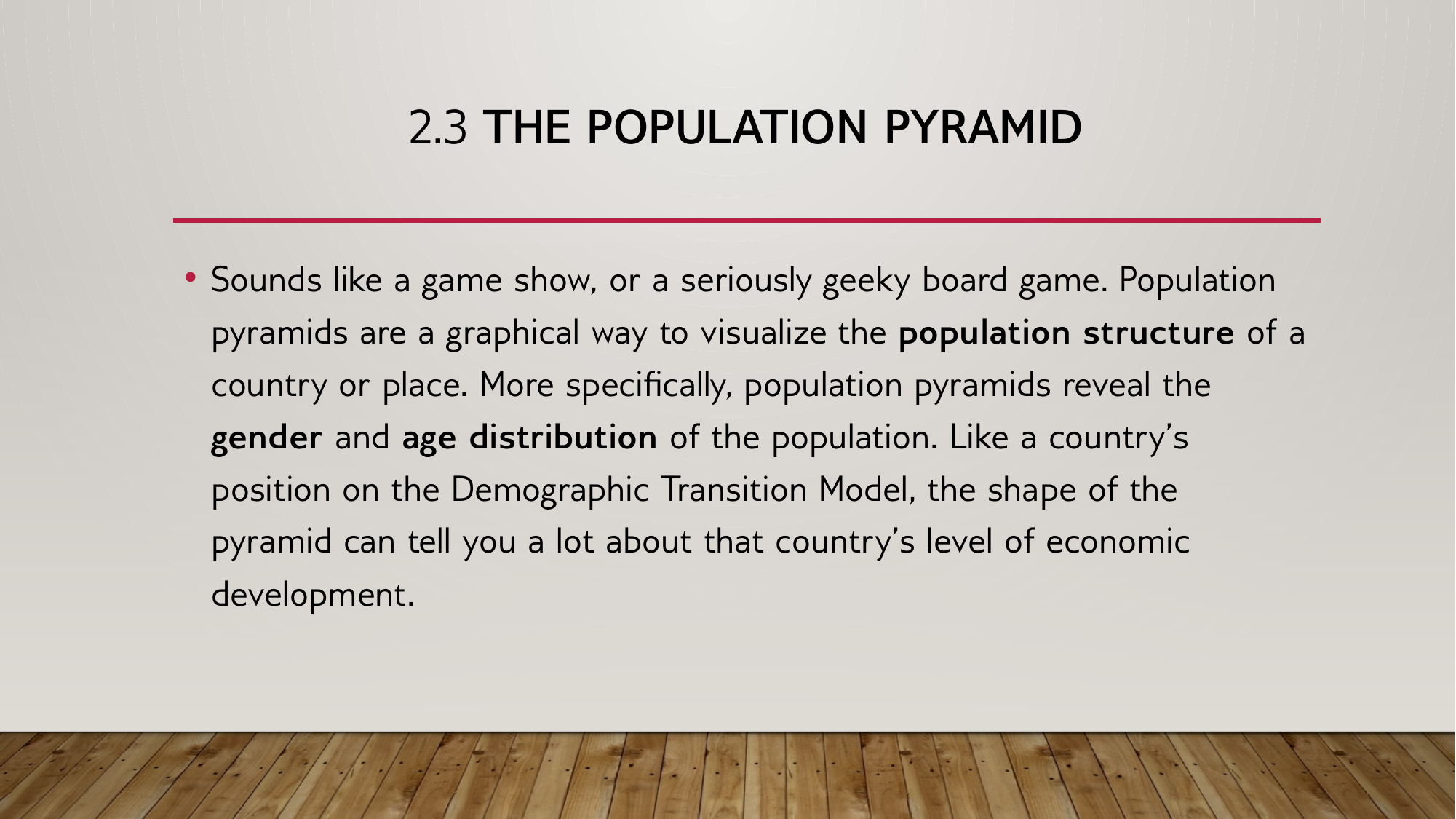

# 2.3 THE POPULATION PYRAMID
Sounds like a game show, or a seriously geeky board game. Population pyramids are a graphical way to visualize the population structure of a country or place. More specifically, population pyramids reveal the gender and age distribution of the population. Like a country’s position on the Demographic Transition Model, the shape of the pyramid can tell you a lot about that country’s level of economic development.